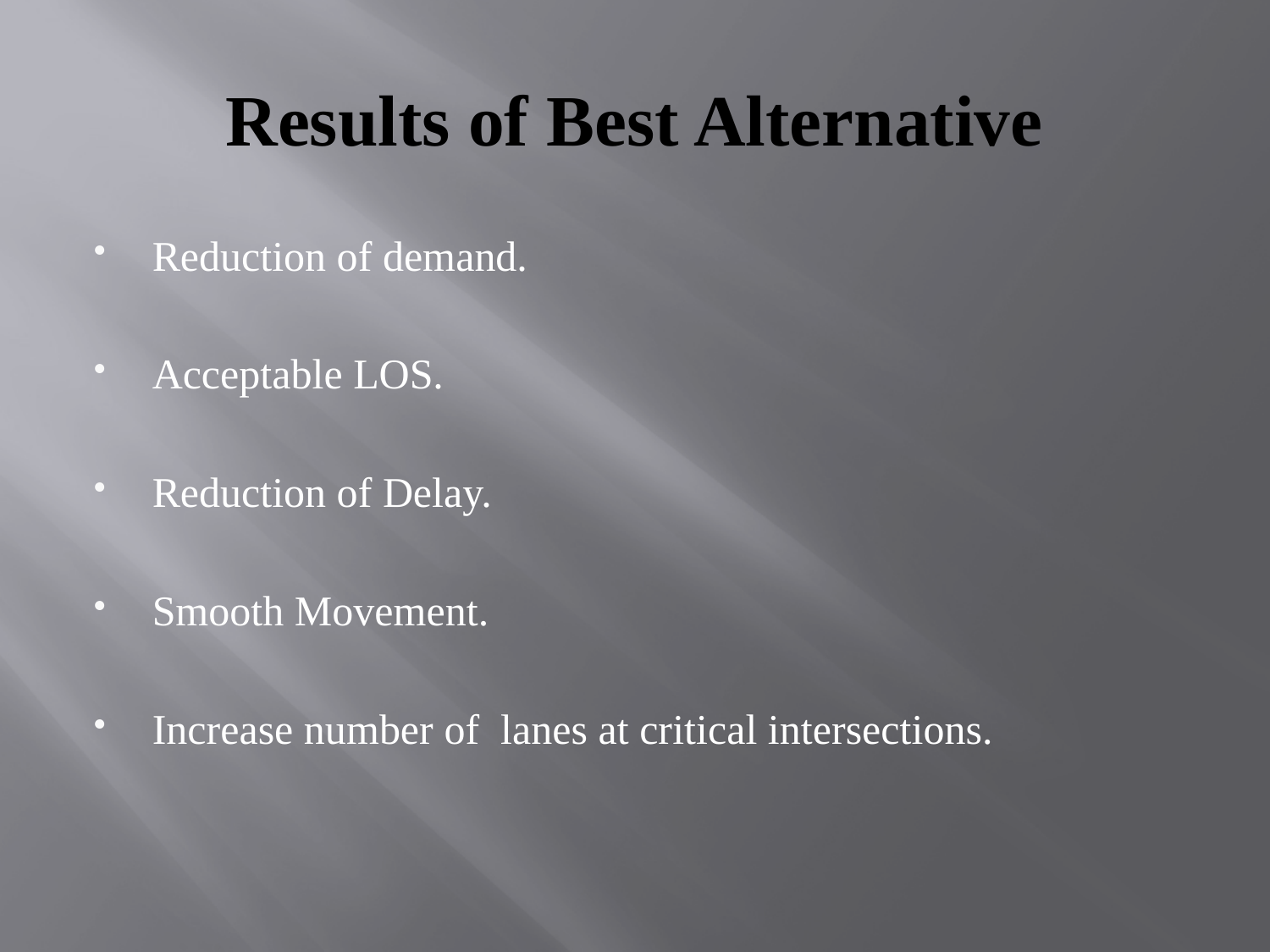

# Results of Best Alternative
Reduction of demand.

Acceptable LOS.

Reduction of Delay.

Smooth Movement.

Increase number of  lanes at critical intersections.